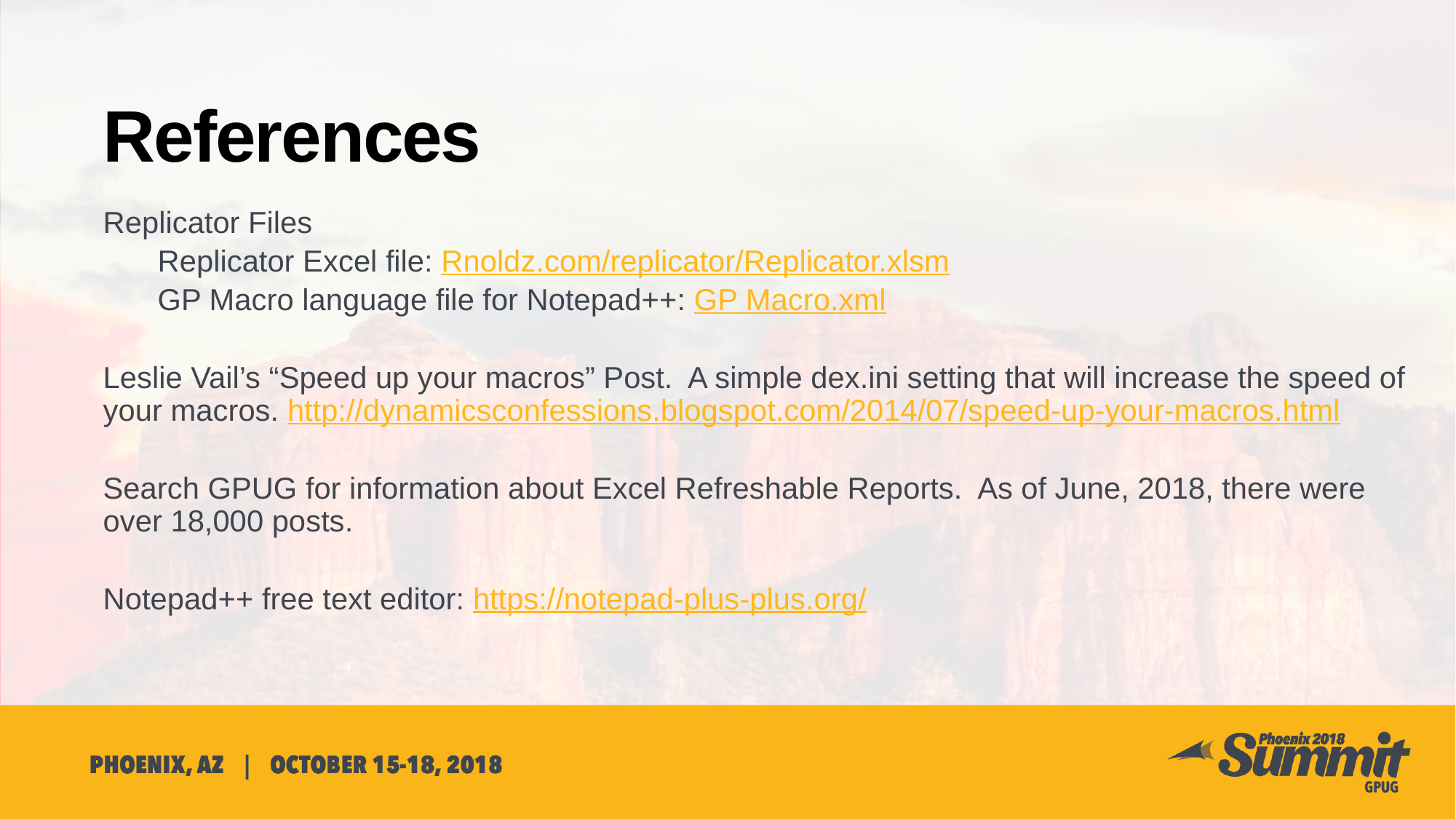

# References
Replicator Files
Replicator Excel file: Rnoldz.com/replicator/Replicator.xlsm
GP Macro language file for Notepad++: GP Macro.xml

Leslie Vail’s “Speed up your macros” Post.  A simple dex.ini setting that will increase the speed of your macros. http://dynamicsconfessions.blogspot.com/2014/07/speed-up-your-macros.html

Search GPUG for information about Excel Refreshable Reports.  As of June, 2018, there were over 18,000 posts.

Notepad++ free text editor: https://notepad-plus-plus.org/